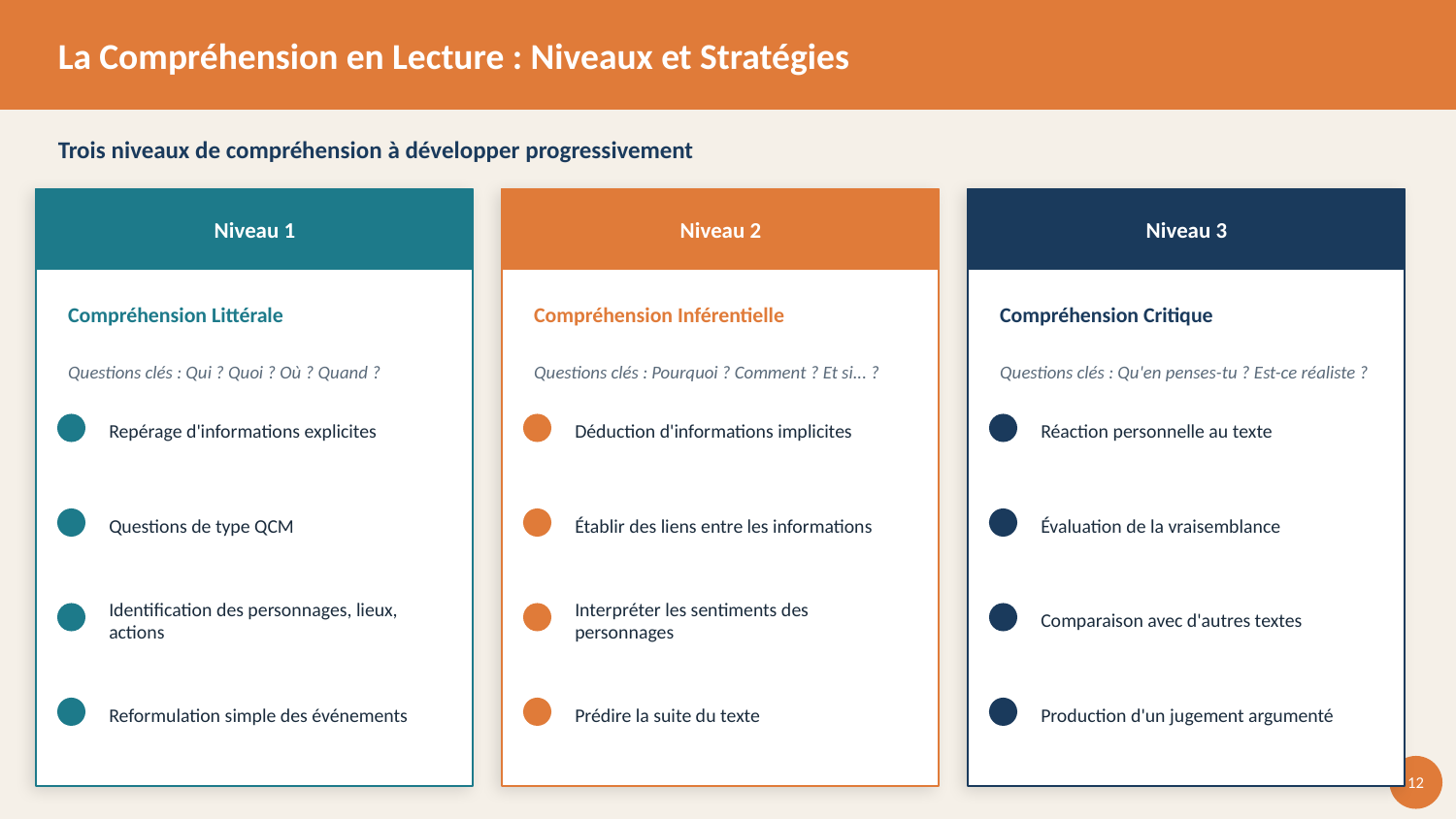

La Compréhension en Lecture : Niveaux et Stratégies
Trois niveaux de compréhension à développer progressivement

Niveau 1

Niveau 2

Niveau 3
Compréhension Littérale
Compréhension Inférentielle
Compréhension Critique
Questions clés : Qui ? Quoi ? Où ? Quand ?
Questions clés : Pourquoi ? Comment ? Et si... ?
Questions clés : Qu'en penses-tu ? Est-ce réaliste ?
Repérage d'informations explicites
Déduction d'informations implicites
Réaction personnelle au texte

Questions de type QCM
Établir des liens entre les informations
Évaluation de la vraisemblance

Identification des personnages, lieux, actions
Interpréter les sentiments des personnages
Comparaison avec d'autres textes

Reformulation simple des événements
Prédire la suite du texte
Production d'un jugement argumenté

12